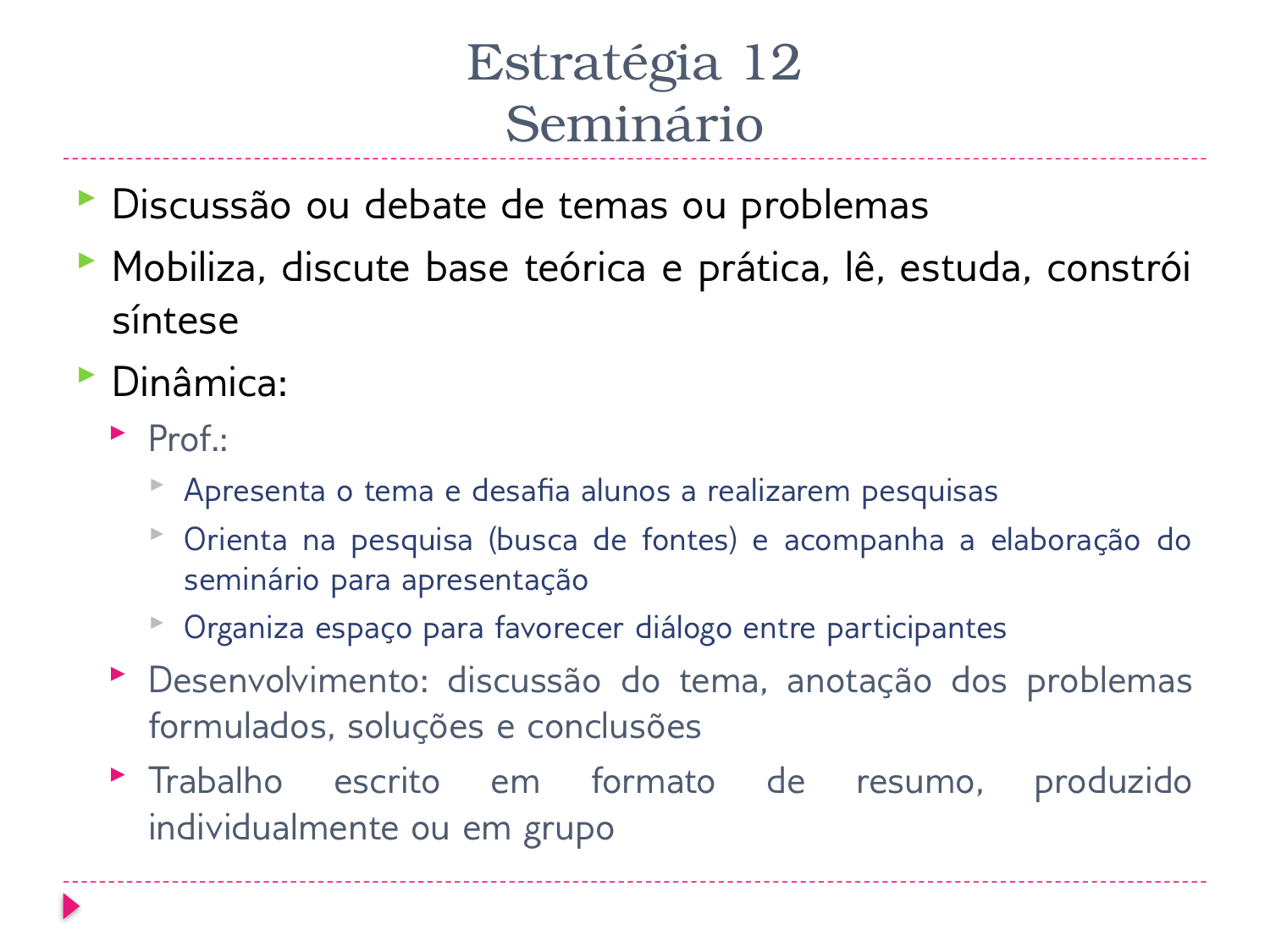

# Estratégia 12 Seminário
Discussão ou debate de temas ou problemas
Mobiliza, discute base teórica e prática, lê, estuda, constrói síntese
Dinâmica:
Prof.:
Apresenta o tema e desafia alunos a realizarem pesquisas
Orienta na pesquisa (busca de fontes) e acompanha a elaboração do seminário para apresentação
Organiza espaço para favorecer diálogo entre participantes
Desenvolvimento: discussão do tema, anotação dos problemas formulados, soluções e conclusões
Trabalho escrito em formato de resumo, produzido individualmente ou em grupo